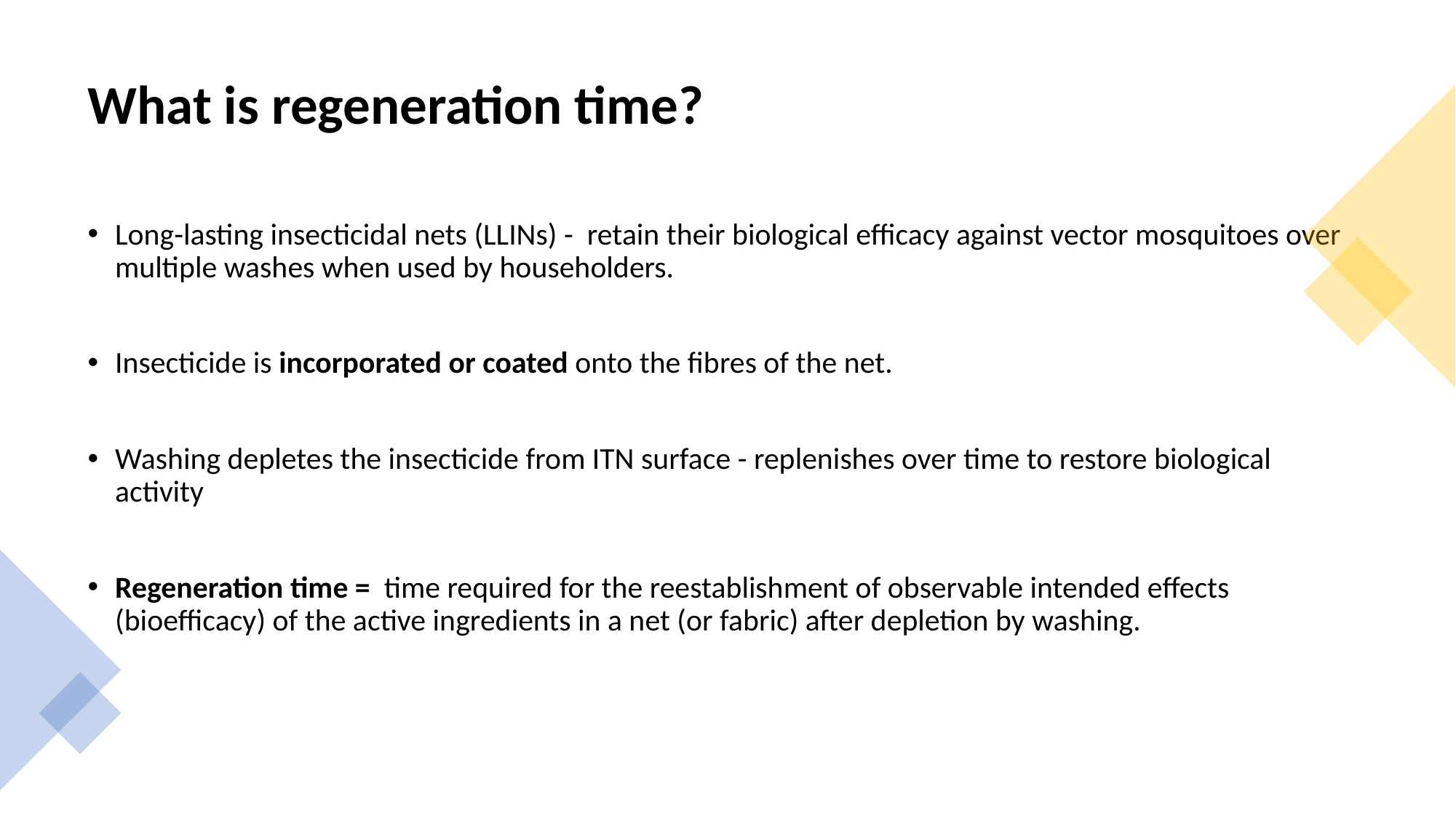

# What is regeneration time?

Long-lasting insecticidal nets (LLINs) -  retain their biological efficacy against vector mosquitoes over multiple washes when used by householders.

Insecticide is incorporated or coated onto the fibres of the net.

Washing depletes the insecticide from ITN surface - replenishes over time to restore biological activity

Regeneration time =  time required for the reestablishment of observable intended effects (bioefficacy) of the active ingredients in a net (or fabric) after depletion by washing.